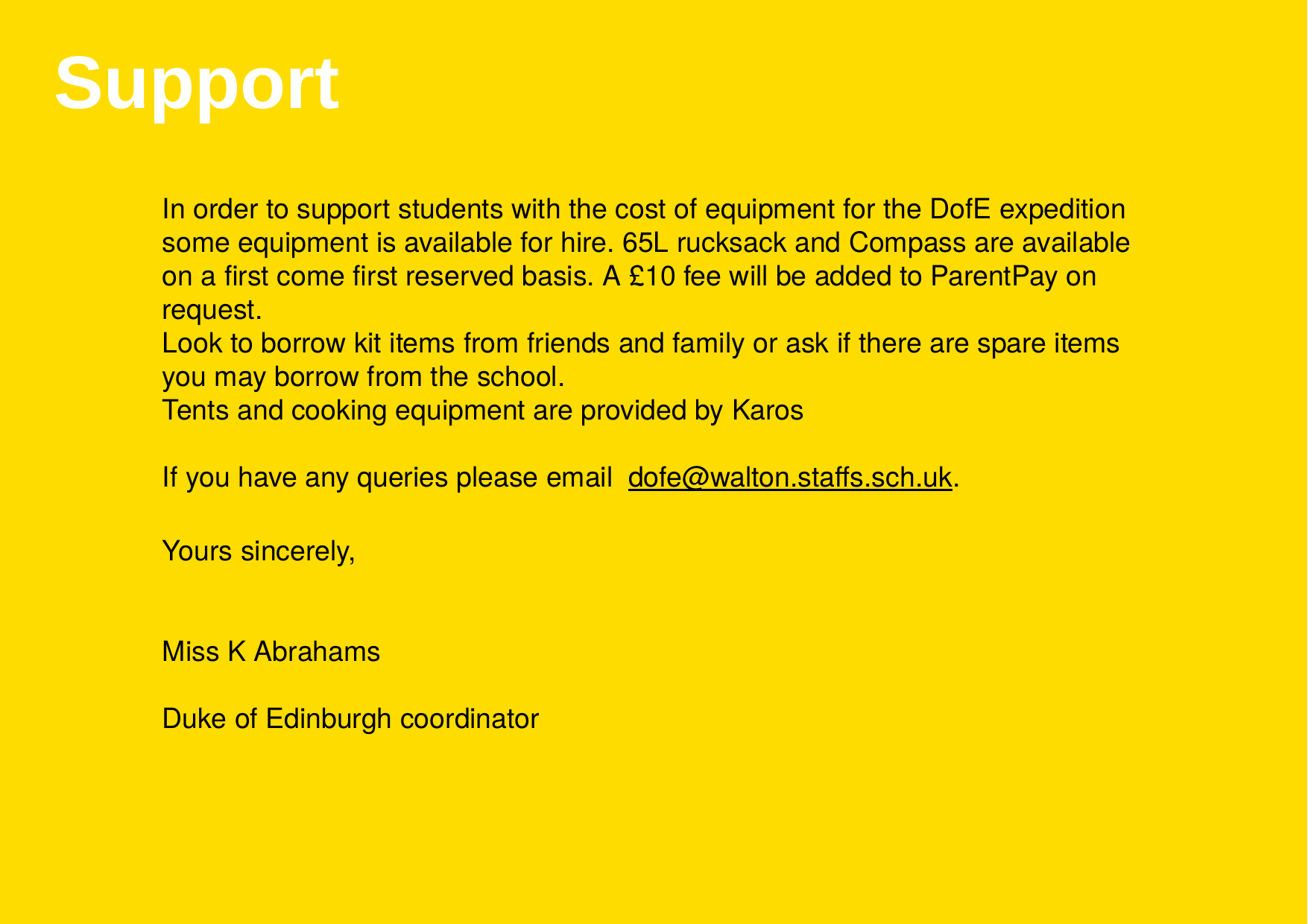

Support
In order to support students with the cost of equipment for the DofE expedition some equipment is available for hire. 65L rucksack and Compass are available on a first come first reserved basis. A £10 fee will be added to ParentPay on request. ​
Look to borrow kit items from friends and family or ask if there are spare items you may borrow from the school.
Tents and cooking equipment are provided by Karos  ​
​
If you have any queries please email  dofe@walton.staffs.sch.uk. ​
​
Yours sincerely,  ​
​
​
Miss K Abrahams ​
  ​
Duke of Edinburgh coordinator